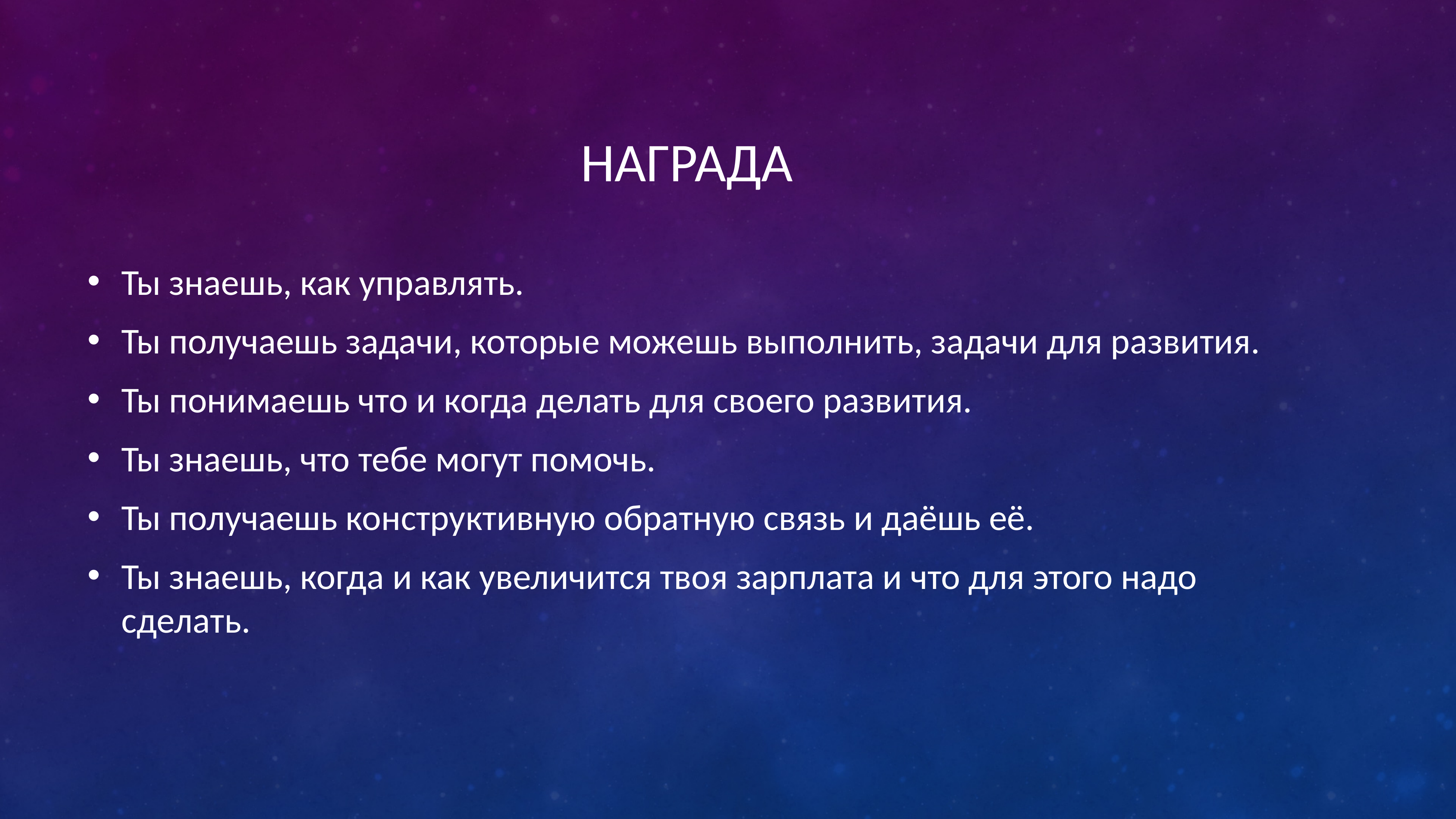

# Награда
Ты знаешь, как управлять.
Ты получаешь задачи, которые можешь выполнить, задачи для развития.
Ты понимаешь что и когда делать для своего развития.
Ты знаешь, что тебе могут помочь.
Ты получаешь конструктивную обратную связь и даёшь её.
Ты знаешь, когда и как увеличится твоя зарплата и что для этого надо сделать.